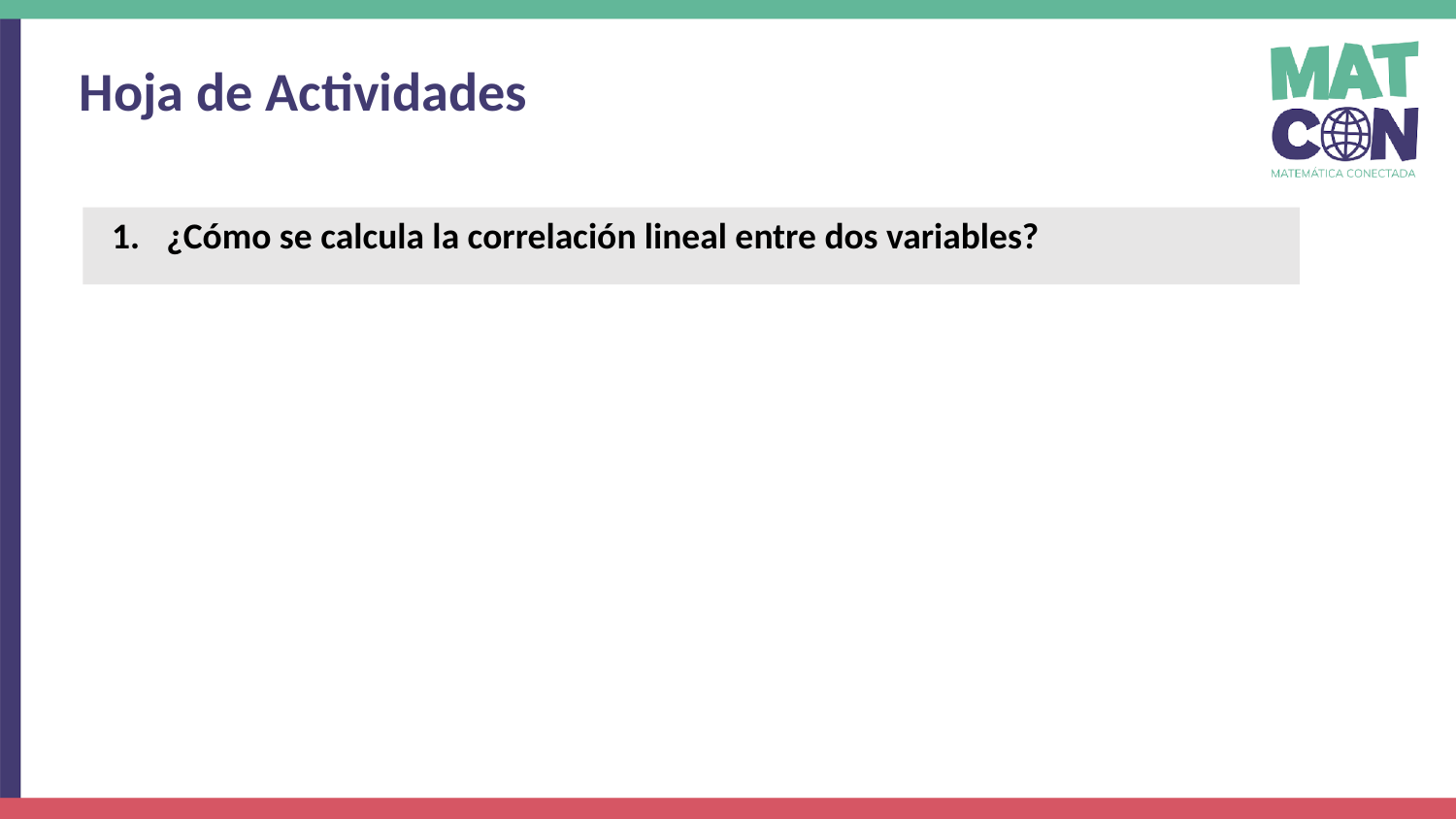

Hoja de Actividades
¿Cómo se calcula la correlación lineal entre dos variables?